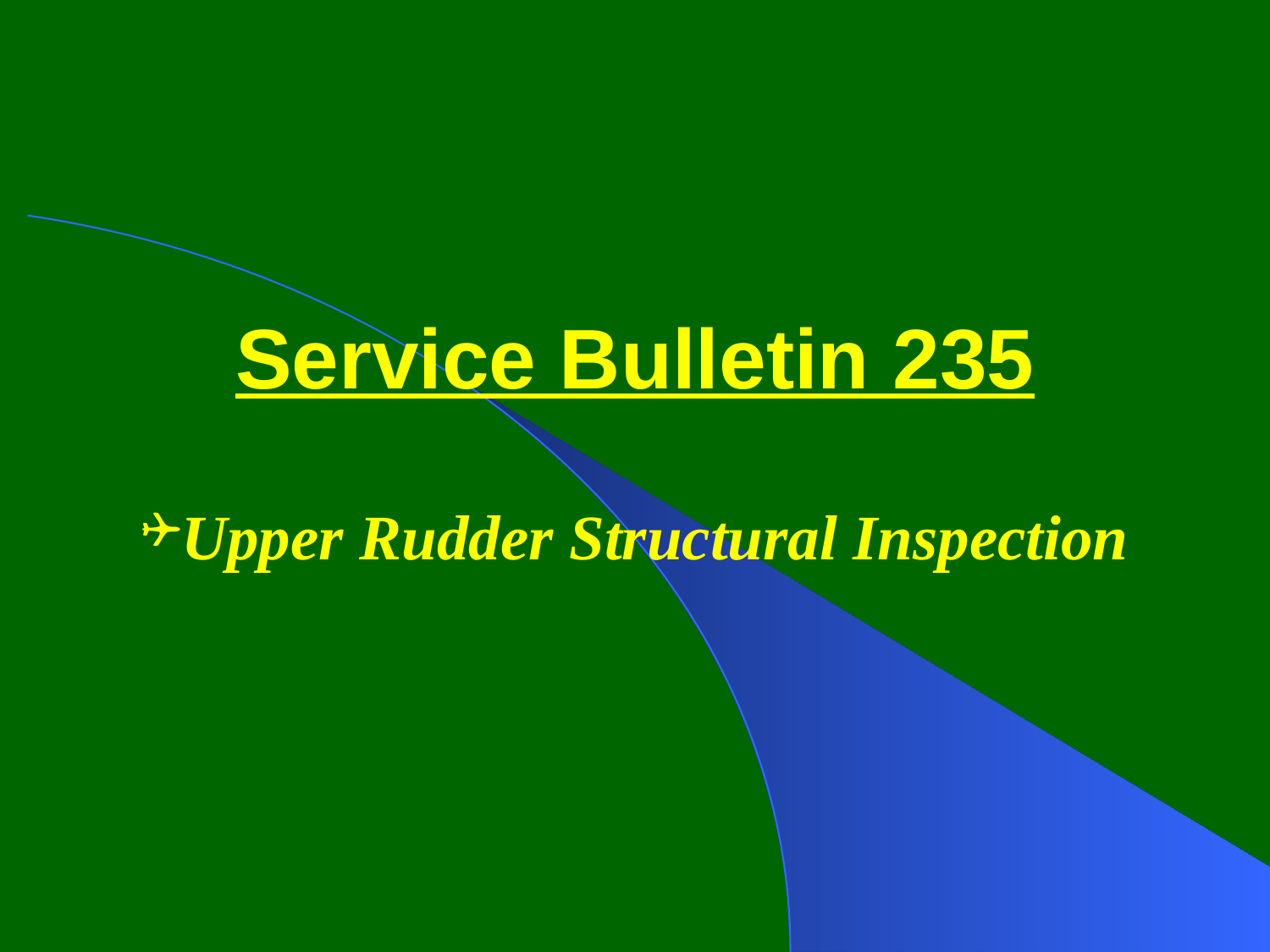

# Service Bulletin 235
Upper Rudder Structural Inspection